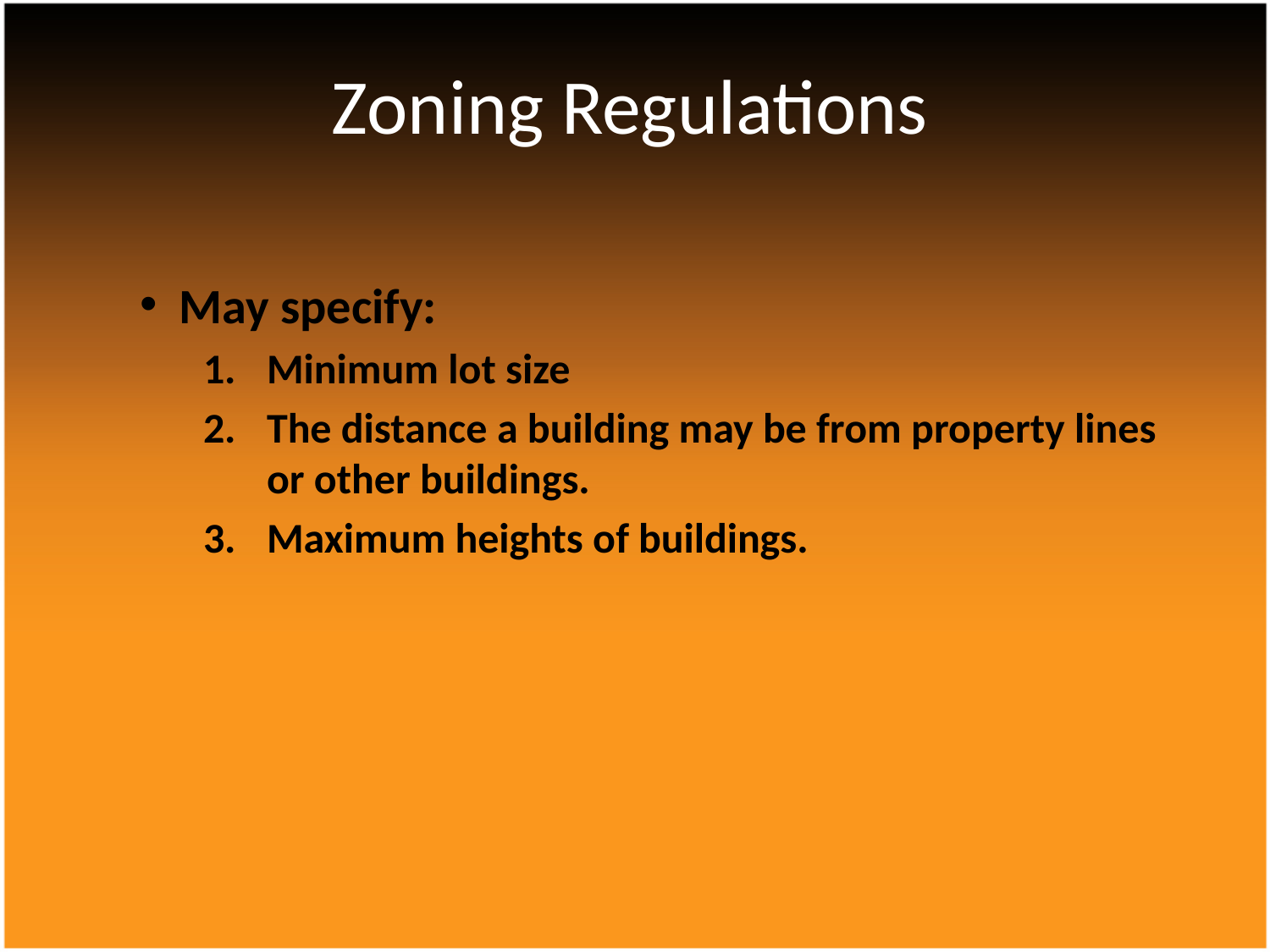

# Zoning Regulations
May specify:
Minimum lot size
The distance a building may be from property lines or other buildings.
Maximum heights of buildings.